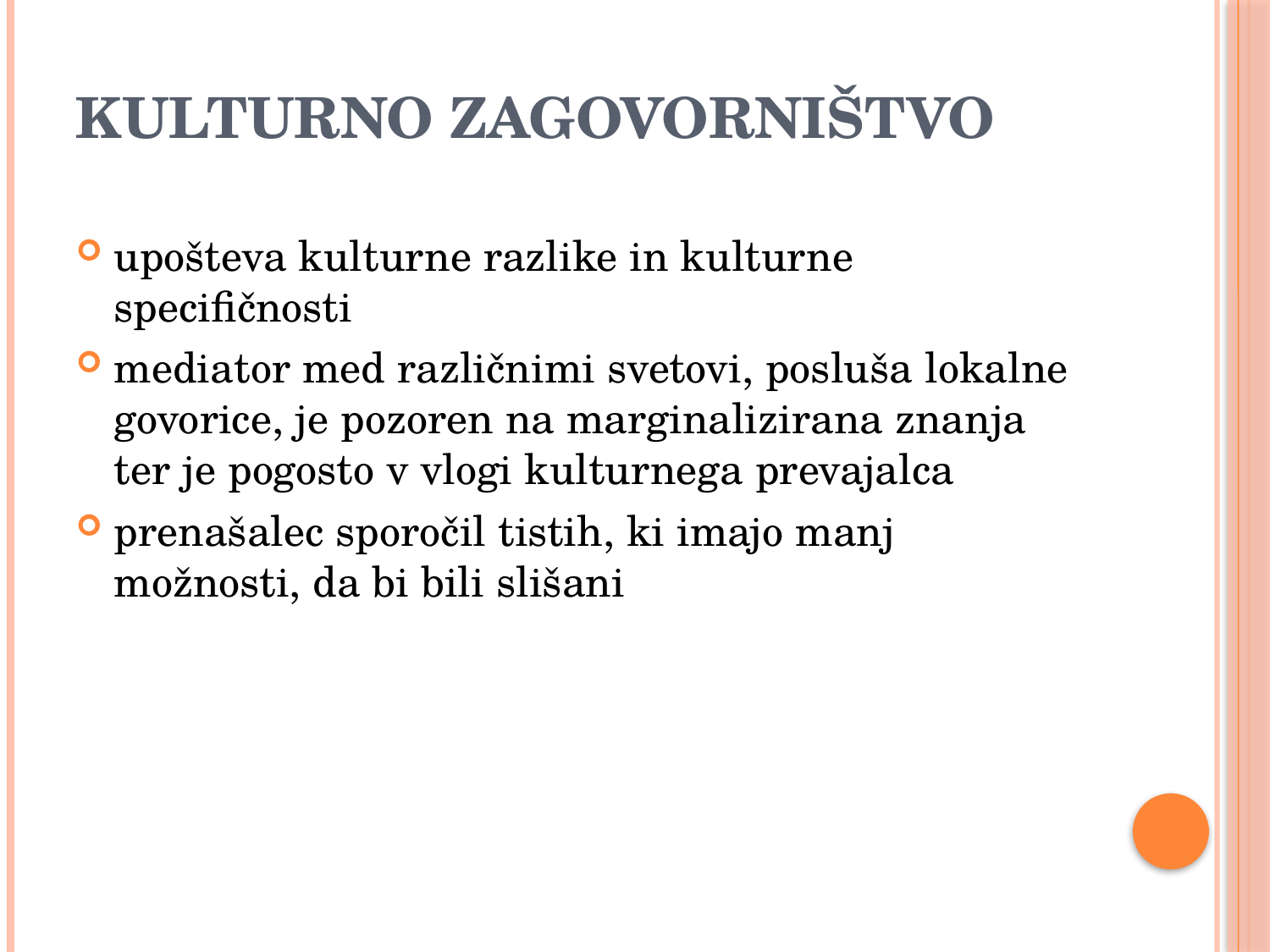

# Kulturno zagovorništvo
upošteva kulturne razlike in kulturne specifičnosti
mediator med različnimi svetovi, posluša lokalne govorice, je pozoren na marginalizirana znanja ter je pogosto v vlogi kulturnega prevajalca
prenašalec sporočil tistih, ki imajo manj možnosti, da bi bili slišani